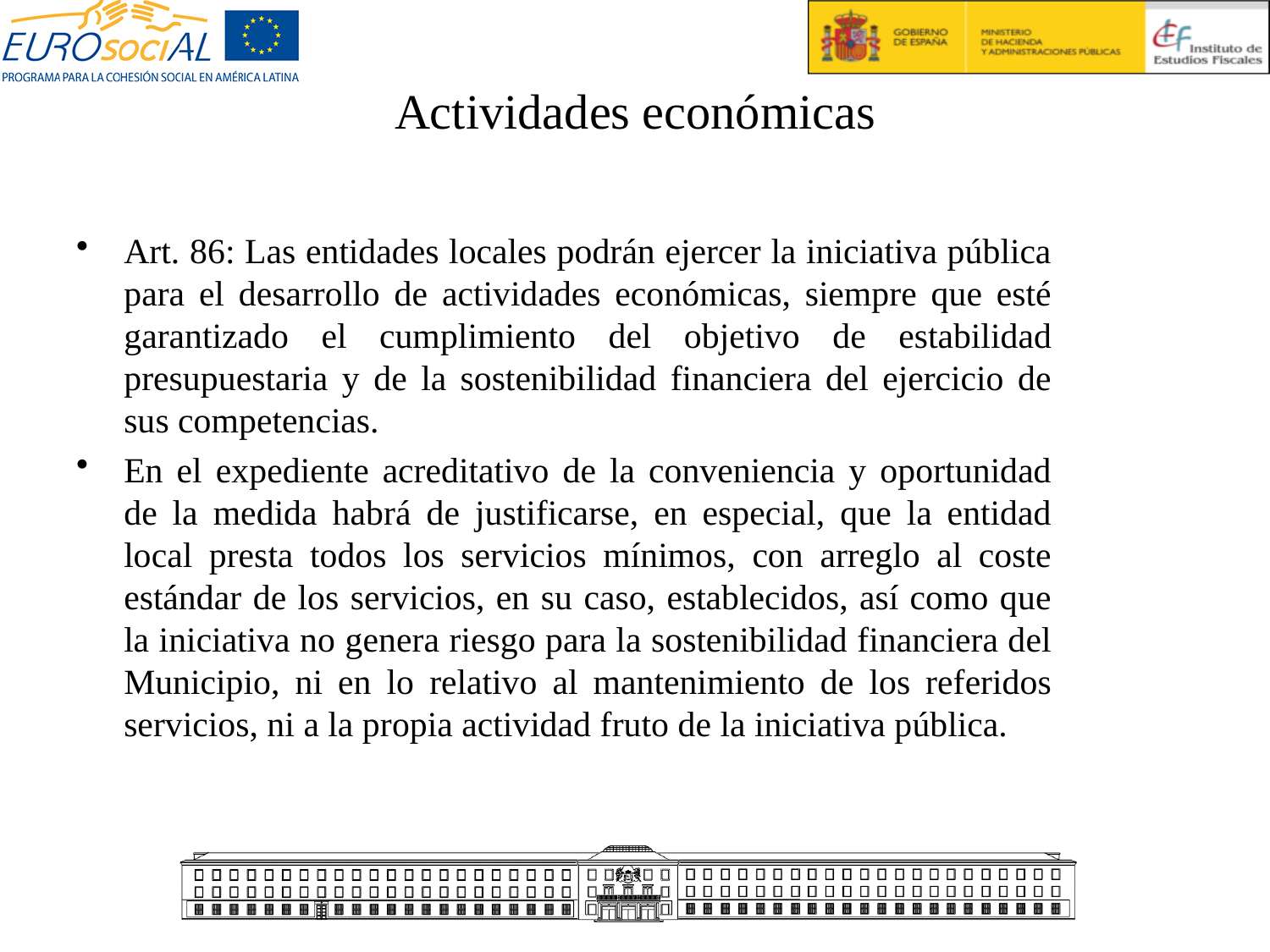

# Actividades económicas
Art. 86: Las entidades locales podrán ejercer la iniciativa pública para el desarrollo de actividades económicas, siempre que esté garantizado el cumplimiento del objetivo de estabilidad presupuestaria y de la sostenibilidad financiera del ejercicio de sus competencias.
En el expediente acreditativo de la conveniencia y oportunidad de la medida habrá de justificarse, en especial, que la entidad local presta todos los servicios mínimos, con arreglo al coste estándar de los servicios, en su caso, establecidos, así como que la iniciativa no genera riesgo para la sostenibilidad financiera del Municipio, ni en lo relativo al mantenimiento de los referidos servicios, ni a la propia actividad fruto de la iniciativa pública.